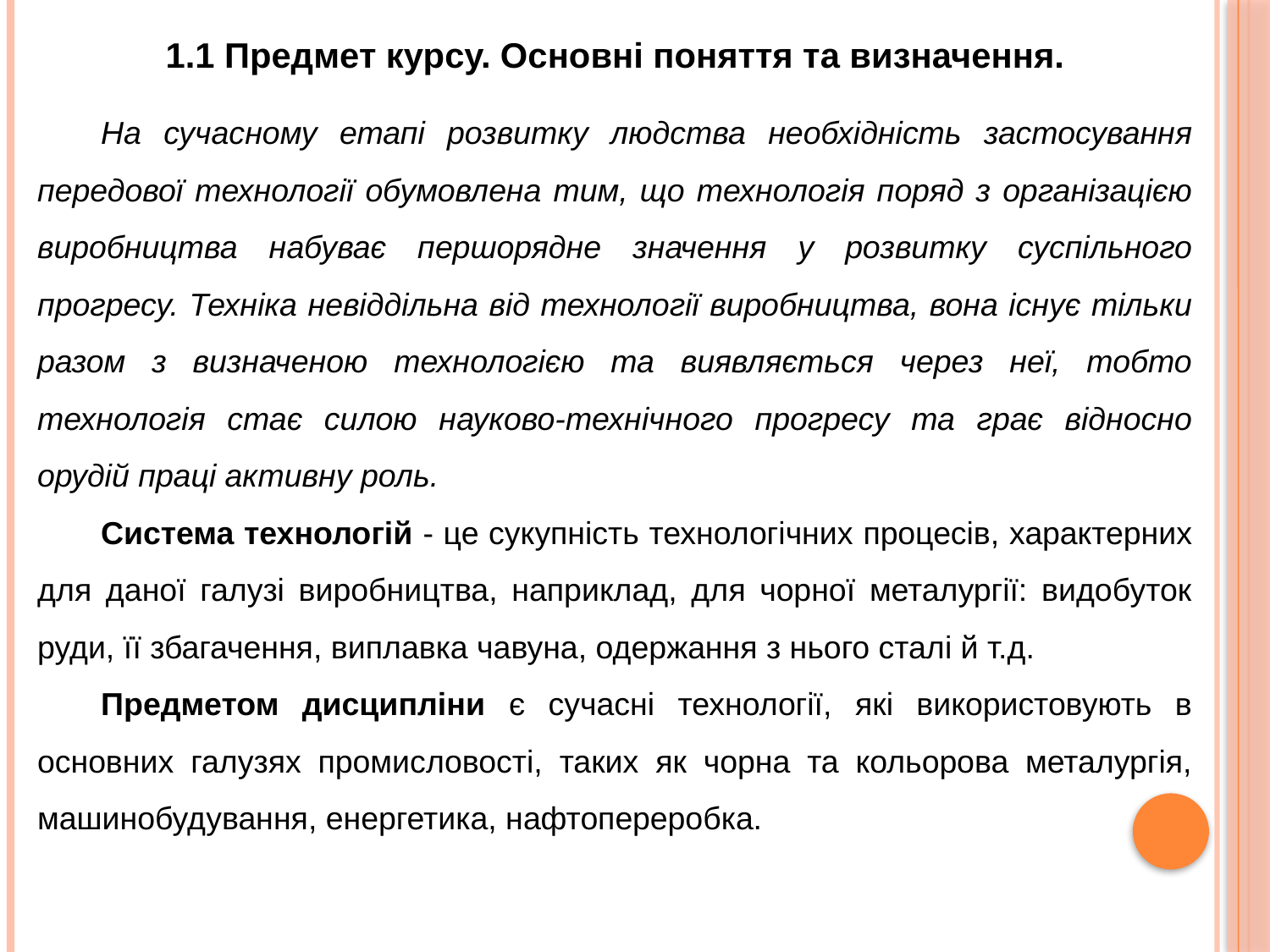

1.1 Предмет курсу. Основні поняття та визначення.

На сучасному етапі розвитку людства необхідність застосування передової технології обумовлена тим, що технологія поряд з організацією виробництва набуває першорядне значення у розвитку суспільного прогресу. Техніка невіддільна від технології виробництва, вона існує тільки разом з визначеною технологією та виявляється через неї, тобто технологія стає силою науково-технічного прогресу та грає відносно орудій праці активну роль.
Система технологій - це сукупність технологічних процесів, характерних для даної галузі виробництва, наприклад, для чорної металургії: видобуток руди, її збагачення, виплавка чавуна, одержання з нього сталі й т.д.
Предметом дисципліни є сучасні технології, які використовують в основних галузях промисловості, таких як чорна та кольорова металургія, машинобудування, енергетика, нафтопереробка.